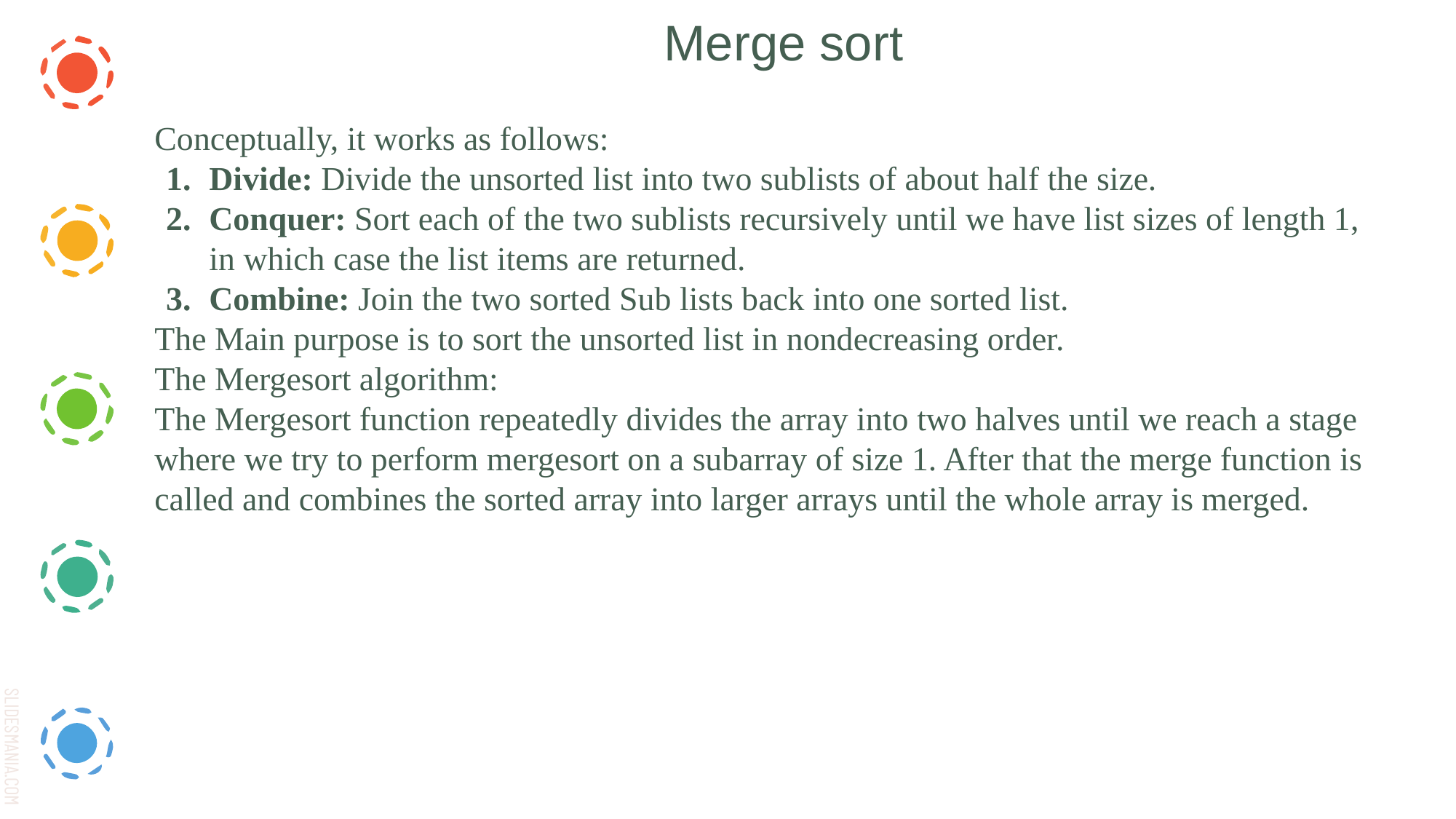

Merge sort
Conceptually, it works as follows:
Divide: Divide the unsorted list into two sublists of about half the size.
Conquer: Sort each of the two sublists recursively until we have list sizes of length 1, in which case the list items are returned.
Combine: Join the two sorted Sub lists back into one sorted list.
The Main purpose is to sort the unsorted list in nondecreasing order.
The Mergesort algorithm:
The Mergesort function repeatedly divides the array into two halves until we reach a stage where we try to perform mergesort on a subarray of size 1. After that the merge function is called and combines the sorted array into larger arrays until the whole array is merged.